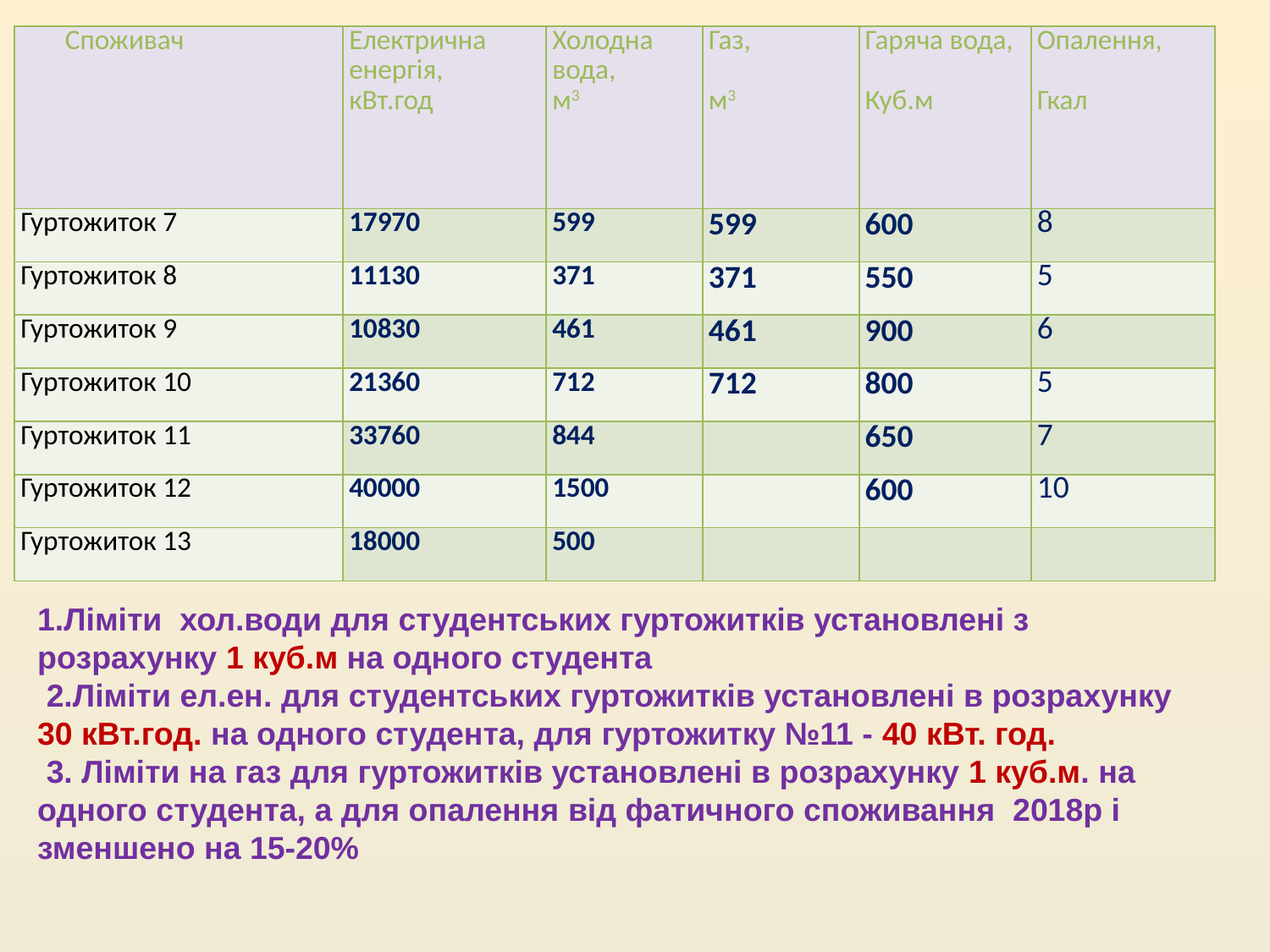

| Cпоживач | Електрична енергія, кВт.год | Холодна вода, м3 | Газ,   м3 | Гаряча вода, Куб.м | Опалення,   Гкал |
| --- | --- | --- | --- | --- | --- |
| Гуртожиток 7 | 17970 | 599 | 599 | 600 | 8 |
| Гуртожиток 8 | 11130 | 371 | 371 | 550 | 5 |
| Гуртожиток 9 | 10830 | 461 | 461 | 900 | 6 |
| Гуртожиток 10 | 21360 | 712 | 712 | 800 | 5 |
| Гуртожиток 11 | 33760 | 844 |  | 650 | 7 |
| Гуртожиток 12 | 40000 | 1500 |  | 600 | 10 |
| Гуртожиток 13 | 18000 | 500 |  |  |  |
1.Ліміти  хол.води для студентських гуртожитків установлені з розрахунку 1 куб.м на одного студента
 2.Ліміти ел.ен. для студентських гуртожитків установлені в розрахунку 30 кВт.год. на одного студента, для гуртожитку №11 - 40 кВт. год.
 3. Ліміти на газ для гуртожитків установлені в розрахунку 1 куб.м. на одного студента, а для опалення від фатичного споживання  2018р і зменшено на 15-20%